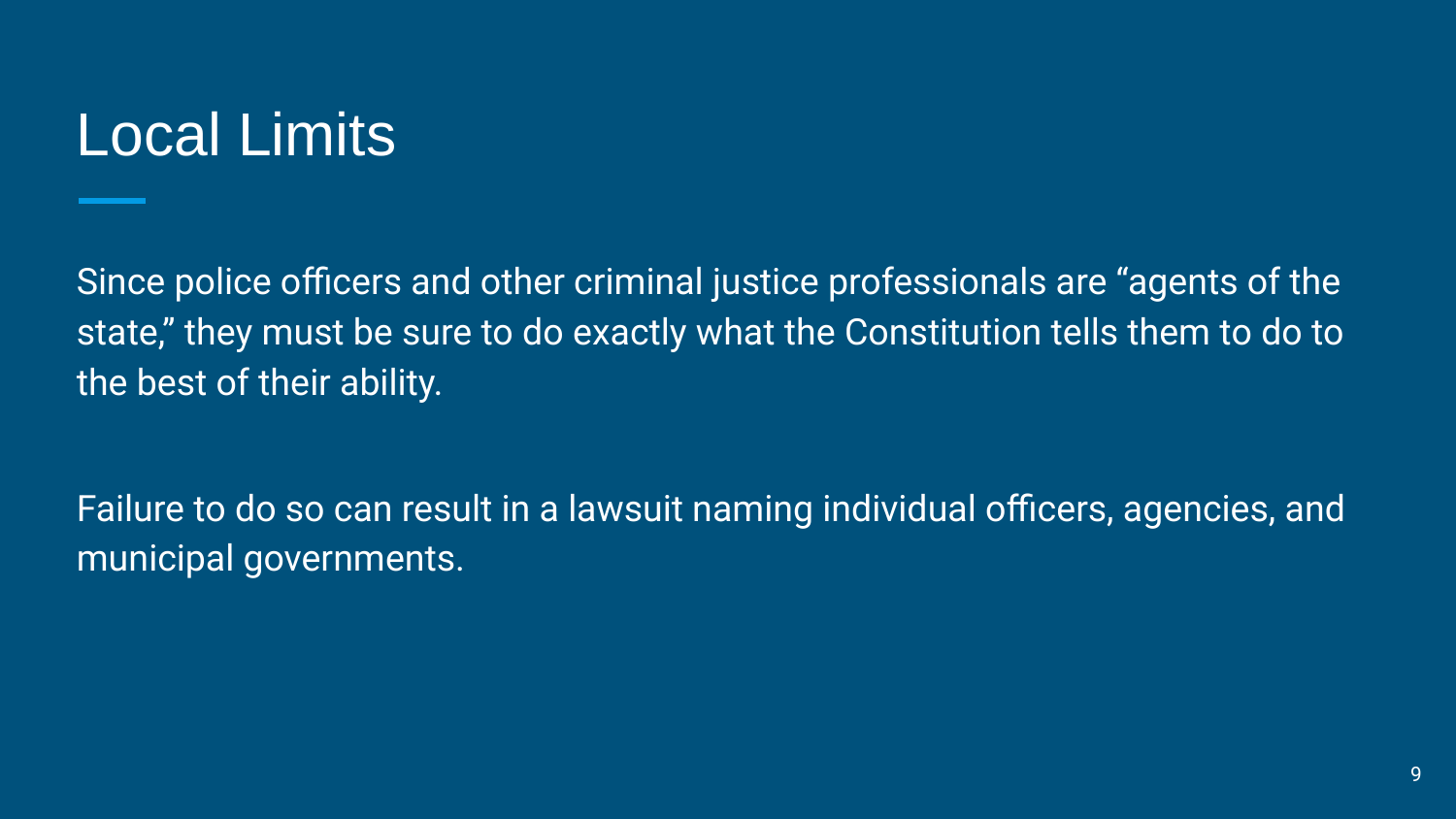

# Local Limits
Since police officers and other criminal justice professionals are “agents of the state,” they must be sure to do exactly what the Constitution tells them to do to the best of their ability.
Failure to do so can result in a lawsuit naming individual officers, agencies, and municipal governments.
9